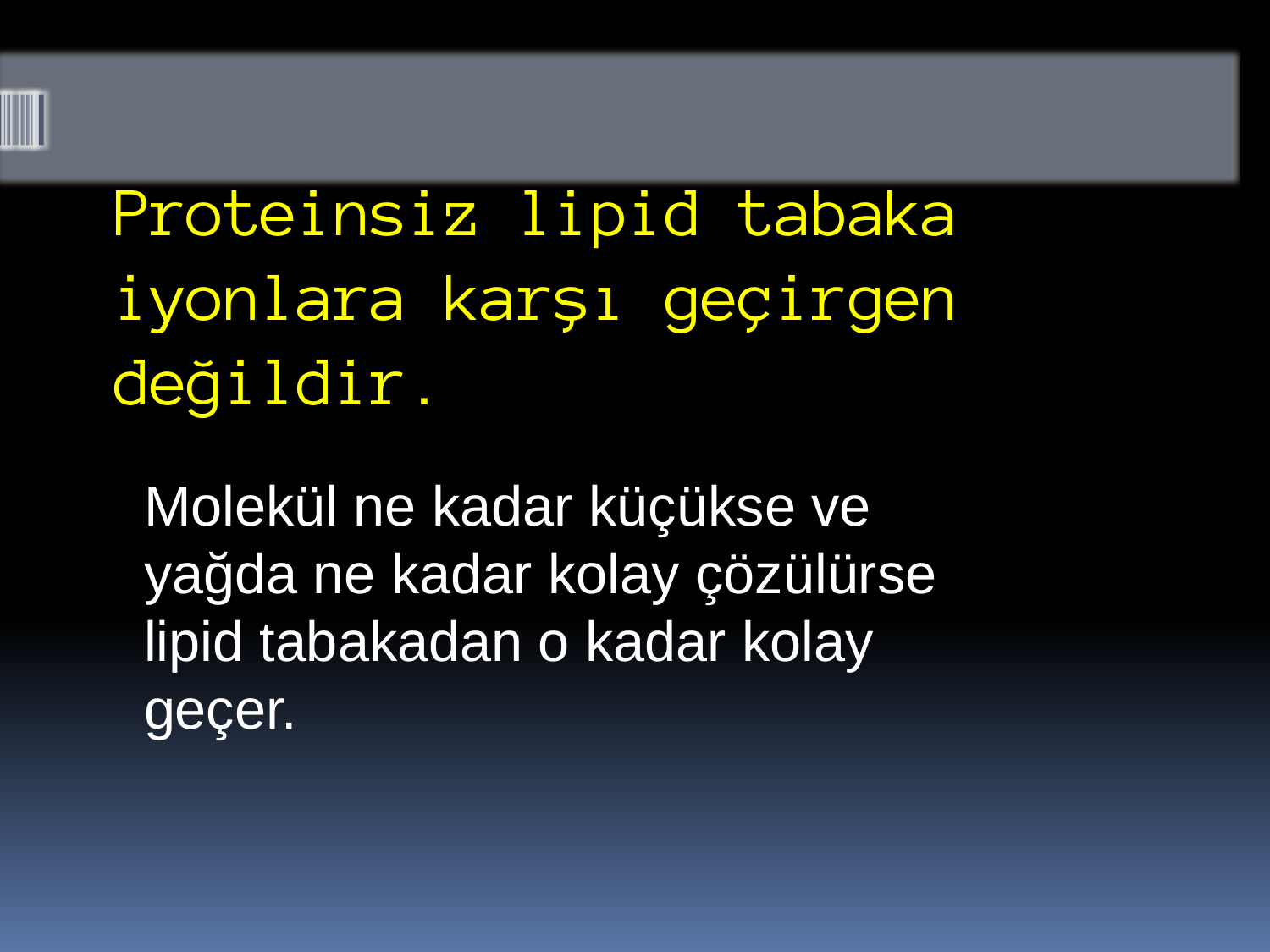

# Proteinsiz lipid tabaka iyonlara karşı geçirgen değildir.
	Molekül ne kadar küçükse ve yağda ne kadar kolay çözülürse lipid tabakadan o kadar kolay geçer.